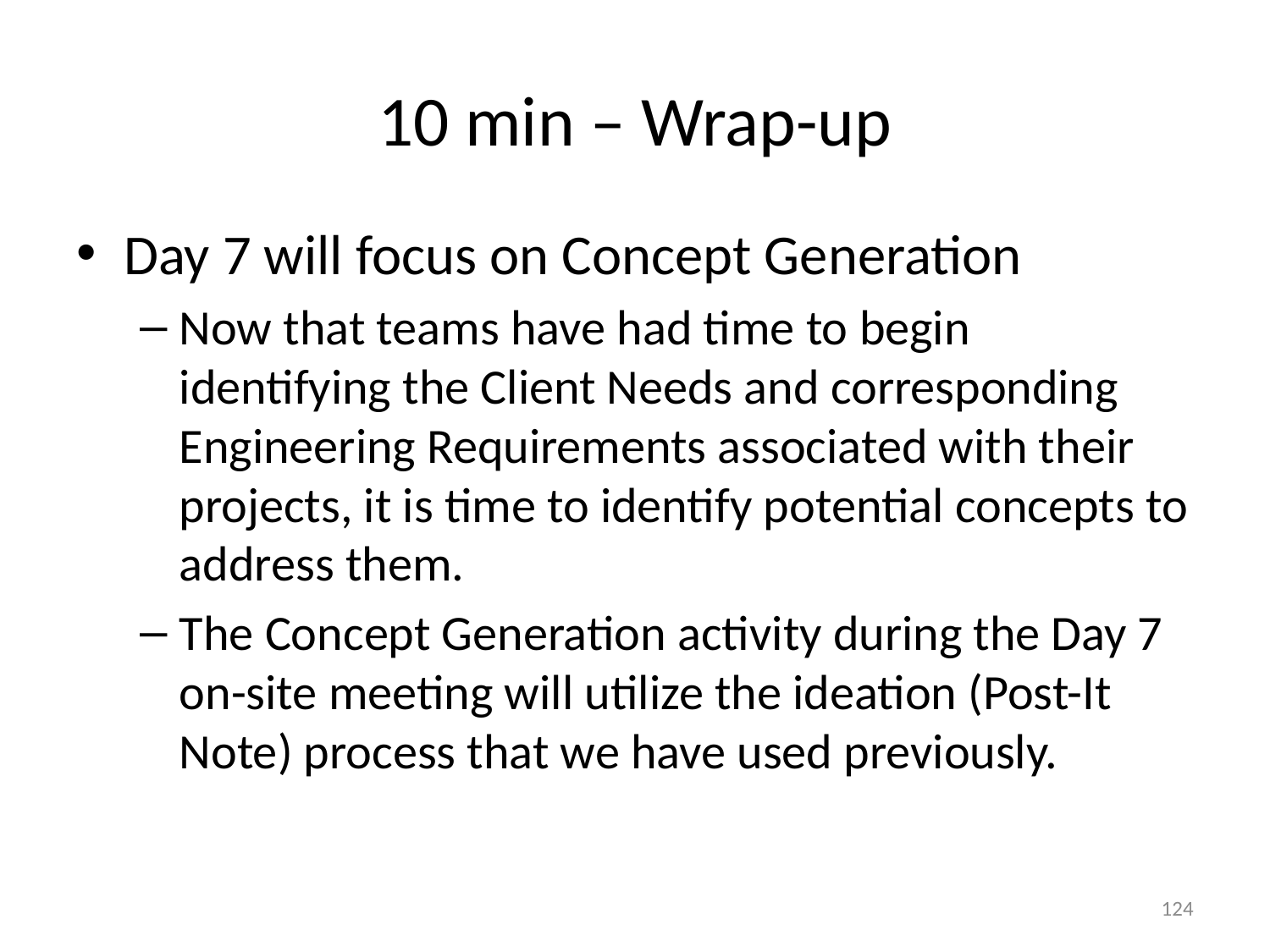

# 10 min – Wrap-up
Day 7 will focus on Concept Generation
Now that teams have had time to begin identifying the Client Needs and corresponding Engineering Requirements associated with their projects, it is time to identify potential concepts to address them.
The Concept Generation activity during the Day 7 on-site meeting will utilize the ideation (Post-It Note) process that we have used previously.

124